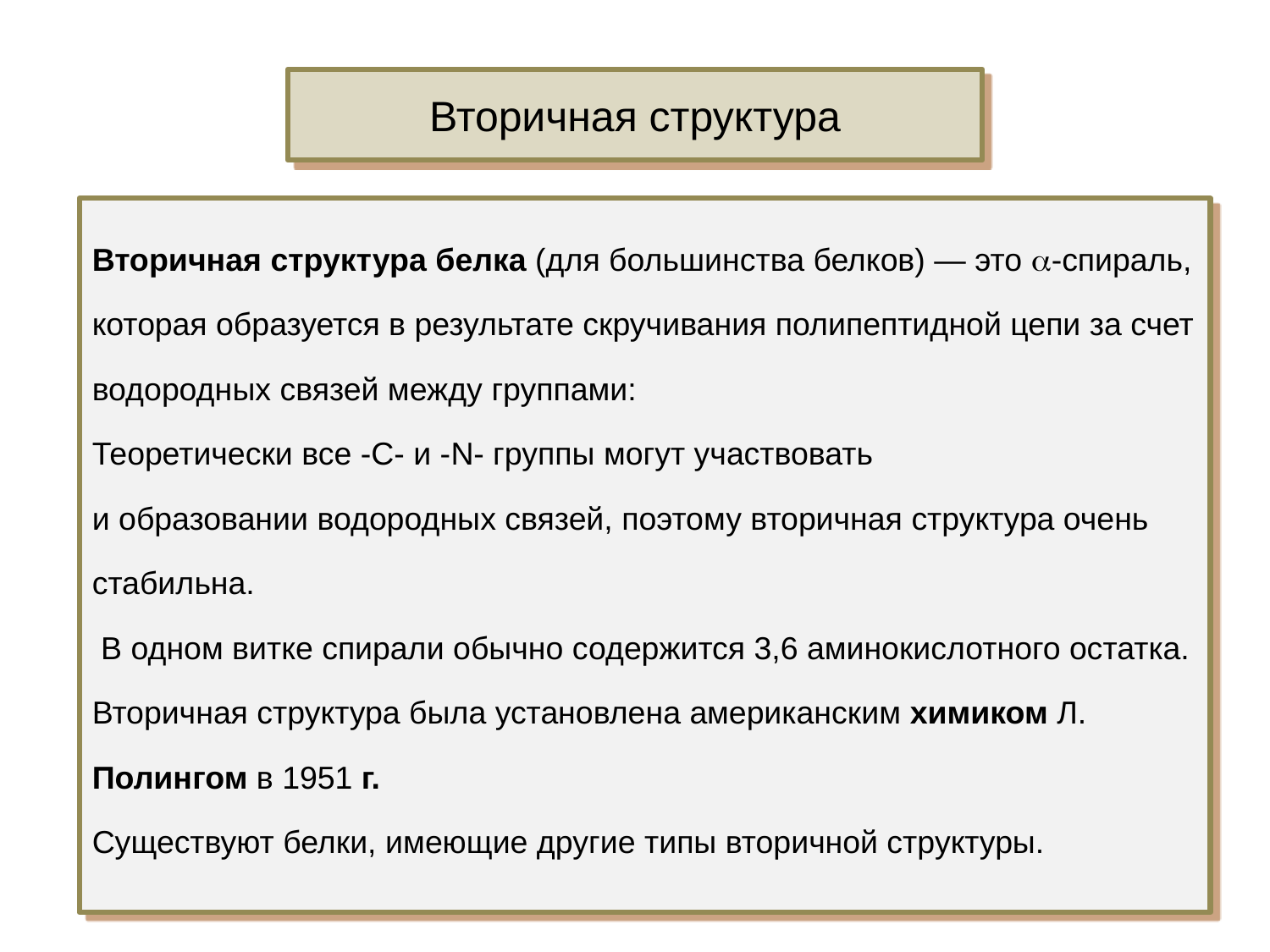

Вторичная структура
Вторичная структура белка (для большинства белков) — это α-спираль, которая образуется в результате скручивания полипептидной цепи за счет водородных связей между группами:
Теоретически все -С- и -N- группы могут участвовать
и образовании водородных связей, поэтому вторичная структура очень стабильна.
 В одном витке спирали обычно содержится 3,6 аминокислотного остатка.
Вторичная структура была установлена американским химиком Л. Полингом в 1951 г.
Существуют белки, имеющие другие типы вторичной структуры.